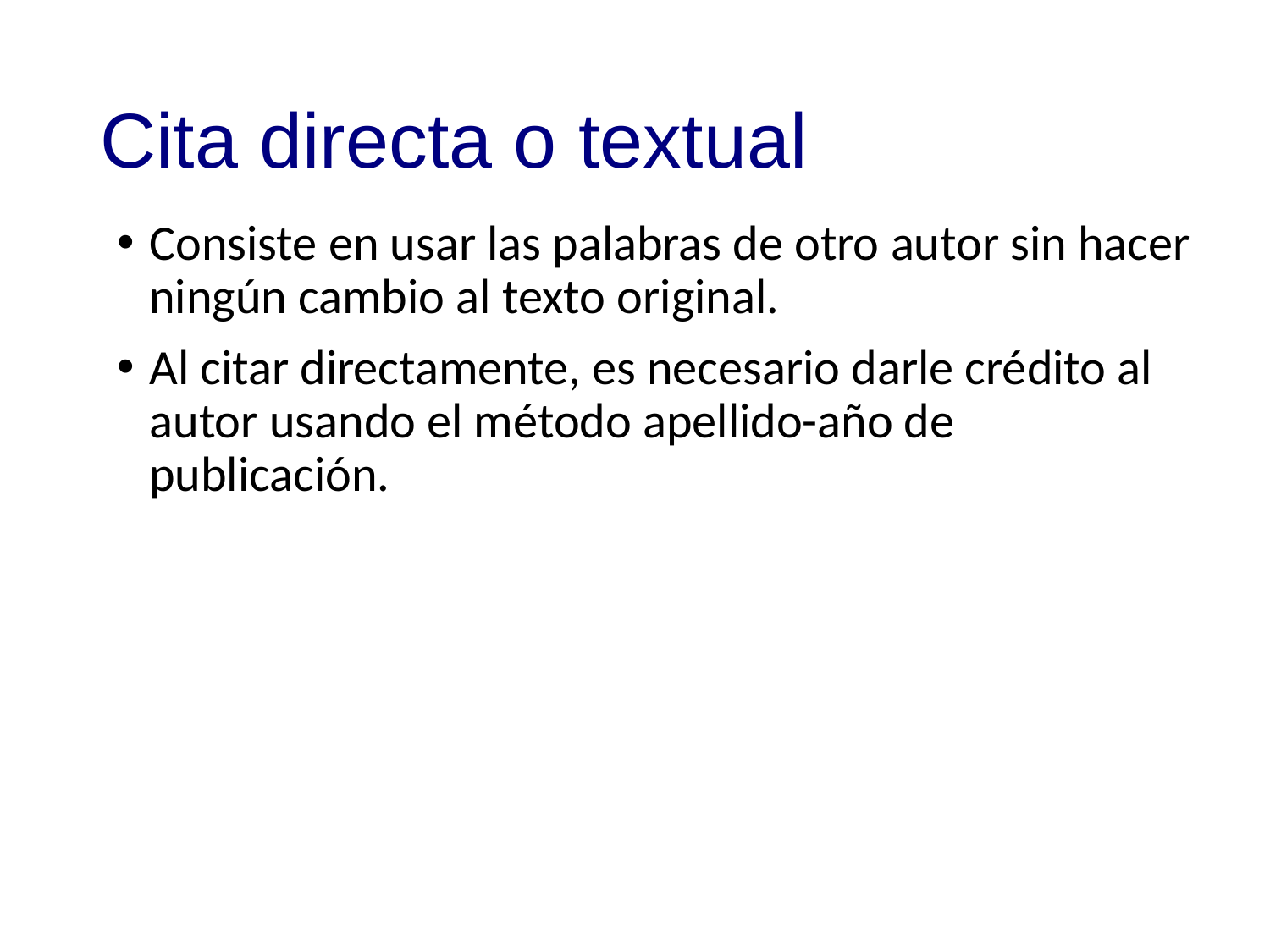

# Cita directa o textual
Consiste en usar las palabras de otro autor sin hacer ningún cambio al texto original.
Al citar directamente, es necesario darle crédito al autor usando el método apellido-año de publicación.